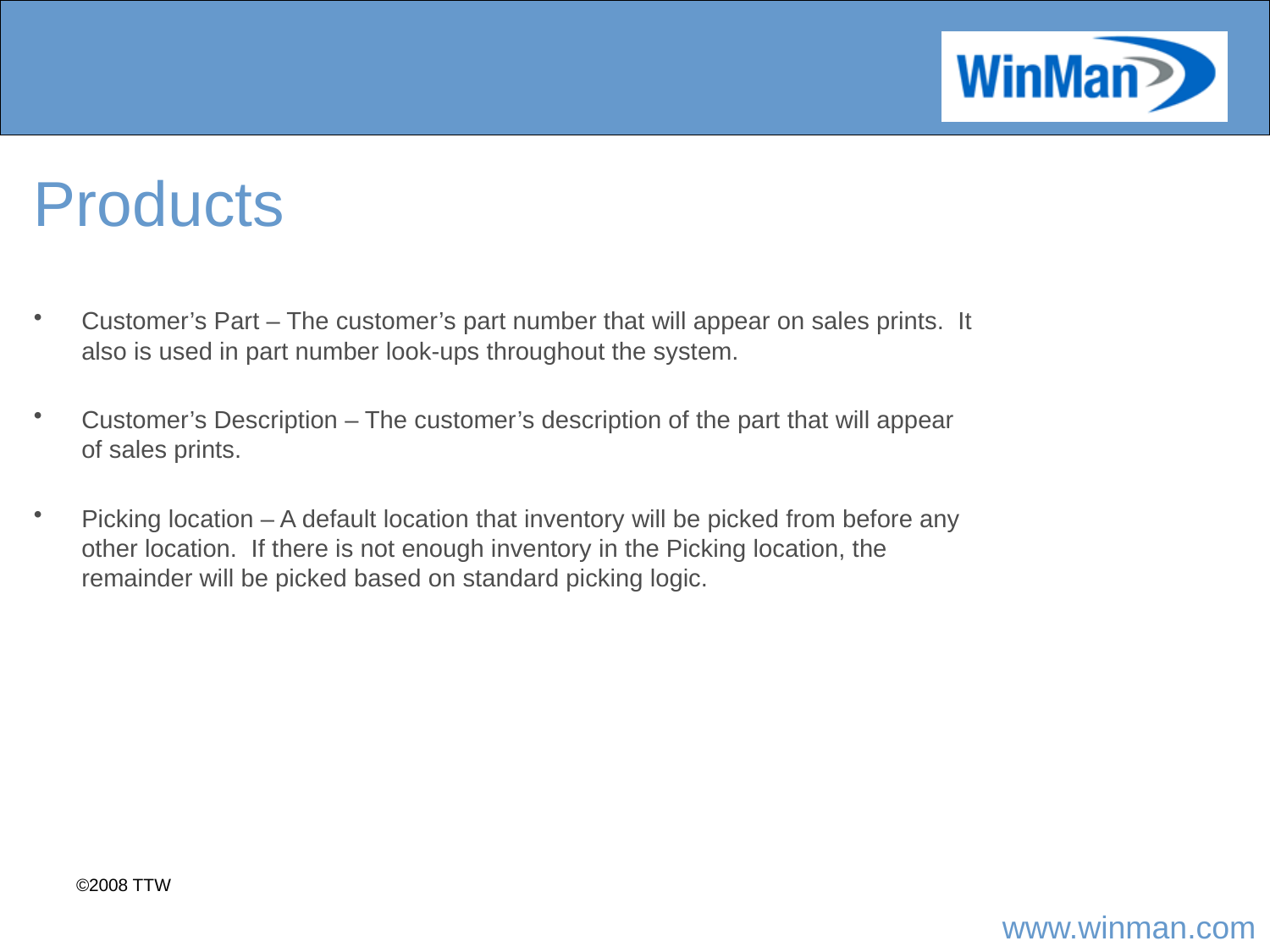

# Products

Customer’s Part – The customer’s part number that will appear on sales prints.  It also is used in part number look-ups throughout the system.

Customer’s Description – The customer’s description of the part that will appear of sales prints.

Picking location – A default location that inventory will be picked from before any other location.  If there is not enough inventory in the Picking location, the remainder will be picked based on standard picking logic.

©2008 TTW